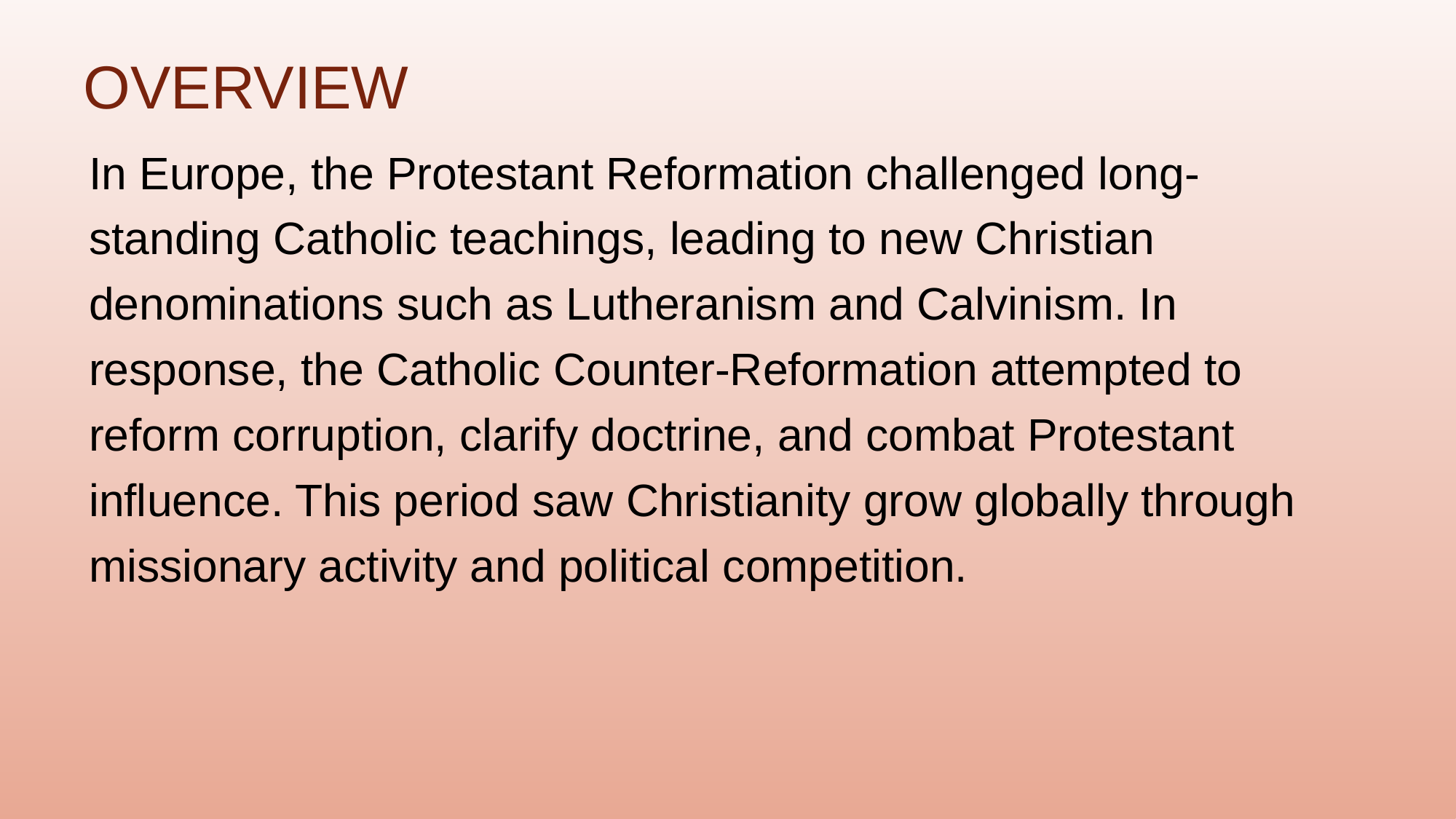

# Overview
In Europe, the Protestant Reformation challenged long-standing Catholic teachings, leading to new Christian denominations such as Lutheranism and Calvinism. In response, the Catholic Counter-Reformation attempted to reform corruption, clarify doctrine, and combat Protestant influence. This period saw Christianity grow globally through missionary activity and political competition.